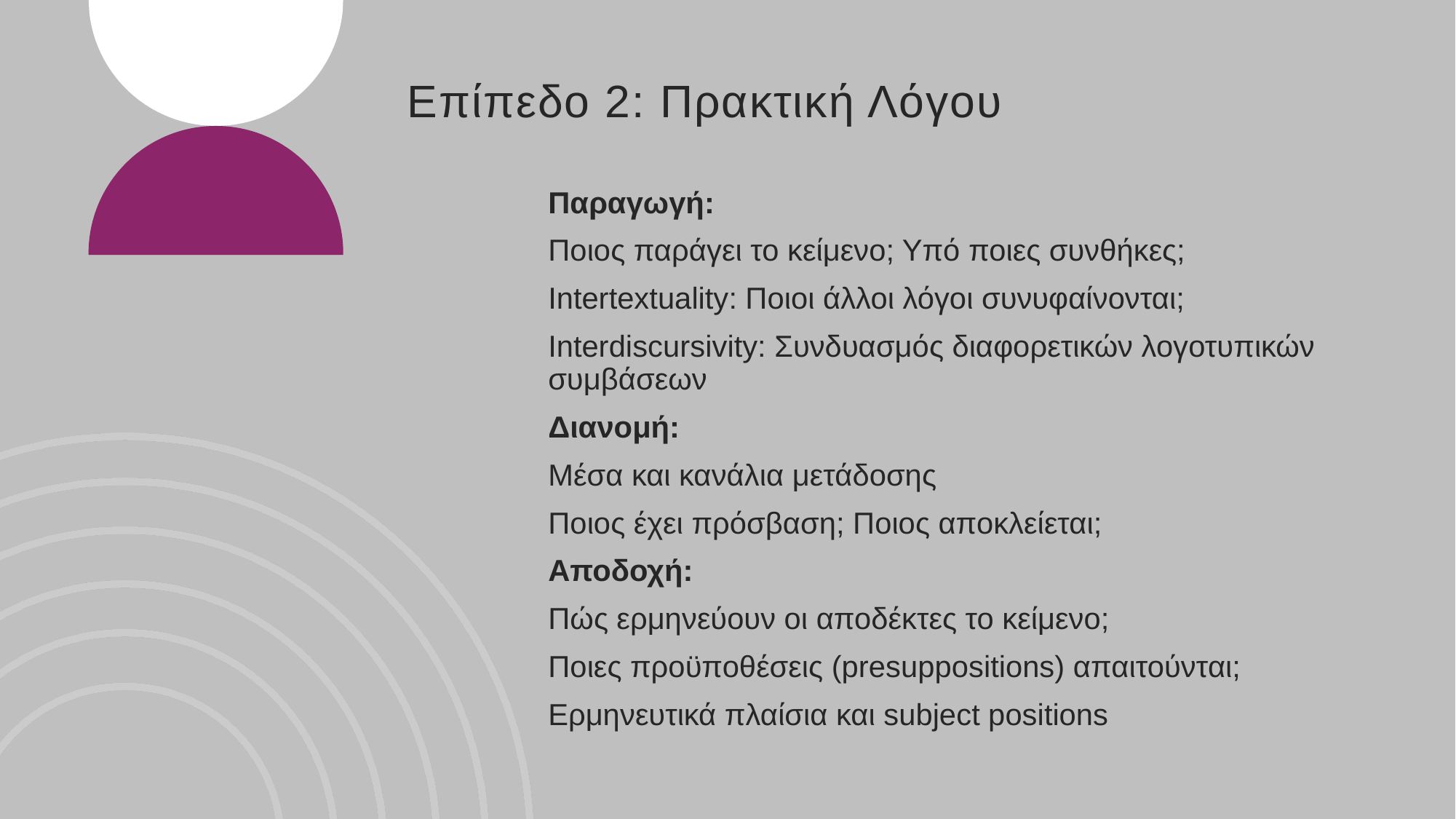

# Επίπεδο 2: Πρακτική Λόγου
Παραγωγή:
Ποιος παράγει το κείμενο; Υπό ποιες συνθήκες;
Intertextuality: Ποιοι άλλοι λόγοι συνυφαίνονται;
Interdiscursivity: Συνδυασμός διαφορετικών λογοτυπικών συμβάσεων
Διανομή:
Μέσα και κανάλια μετάδοσης
Ποιος έχει πρόσβαση; Ποιος αποκλείεται;
Αποδοχή:
Πώς ερμηνεύουν οι αποδέκτες το κείμενο;
Ποιες προϋποθέσεις (presuppositions) απαιτούνται;
Ερμηνευτικά πλαίσια και subject positions